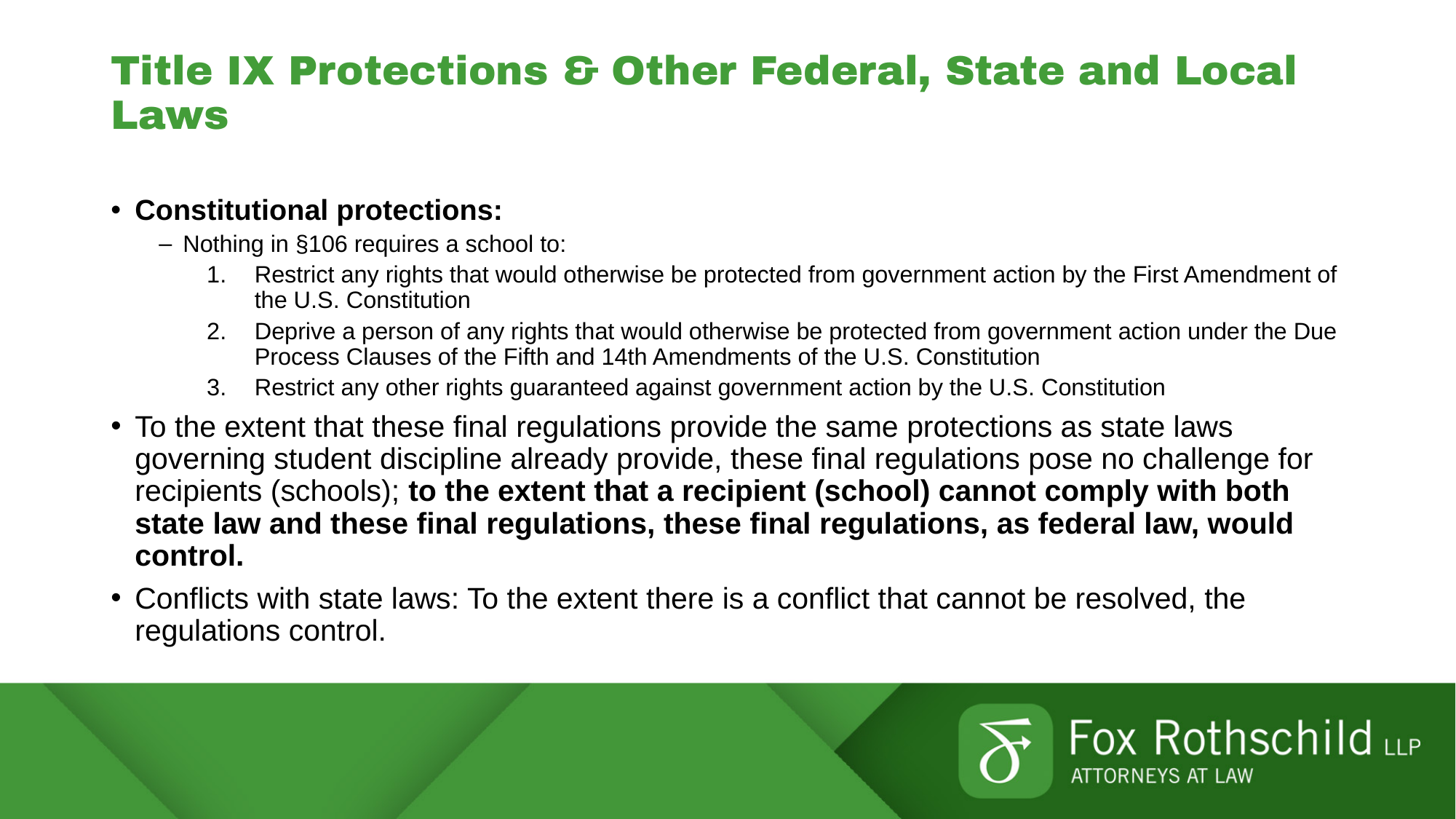

# Title IX Protections & Other Federal, State and Local Laws
Constitutional protections:
Nothing in §106 requires a school to:
Restrict any rights that would otherwise be protected from government action by the First Amendment of the U.S. Constitution
Deprive a person of any rights that would otherwise be protected from government action under the Due Process Clauses of the Fifth and 14th Amendments of the U.S. Constitution
Restrict any other rights guaranteed against government action by the U.S. Constitution
To the extent that these final regulations provide the same protections as state laws governing student discipline already provide, these final regulations pose no challenge for recipients (schools); to the extent that a recipient (school) cannot comply with both state law and these final regulations, these final regulations, as federal law, would control.
Conflicts with state laws: To the extent there is a conflict that cannot be resolved, the regulations control.